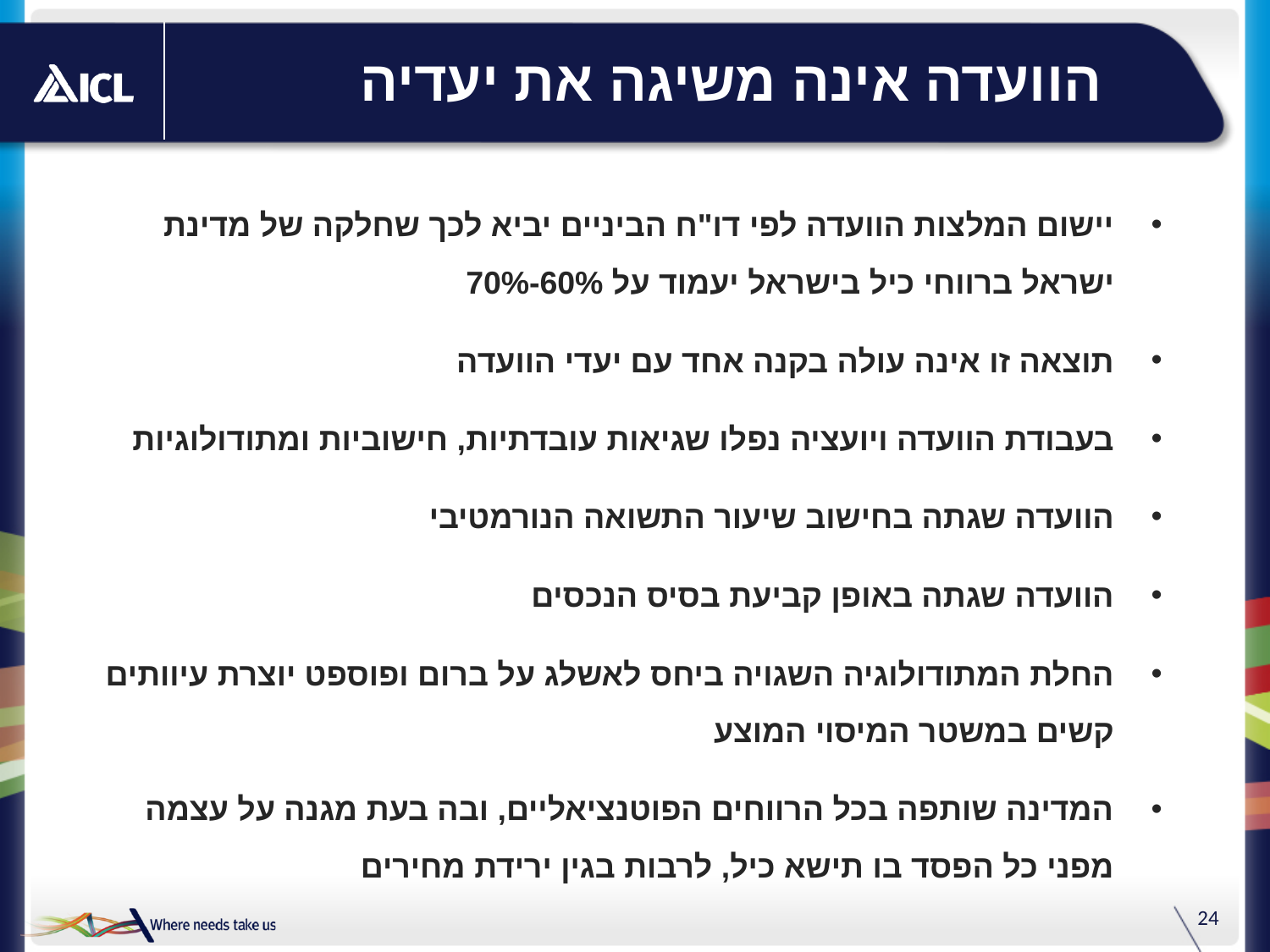

# הוועדה אינה משיגה את יעדיה
יישום המלצות הוועדה לפי דו"ח הביניים יביא לכך שחלקה של מדינת ישראל ברווחי כיל בישראל יעמוד על 60%-70%
תוצאה זו אינה עולה בקנה אחד עם יעדי הוועדה
בעבודת הוועדה ויועציה נפלו שגיאות עובדתיות, חישוביות ומתודולוגיות
הוועדה שגתה בחישוב שיעור התשואה הנורמטיבי
הוועדה שגתה באופן קביעת בסיס הנכסים
החלת המתודולוגיה השגויה ביחס לאשלג על ברום ופוספט יוצרת עיוותים קשים במשטר המיסוי המוצע
המדינה שותפה בכל הרווחים הפוטנציאליים, ובה בעת מגנה על עצמה מפני כל הפסד בו תישא כיל, לרבות בגין ירידת מחירים

24